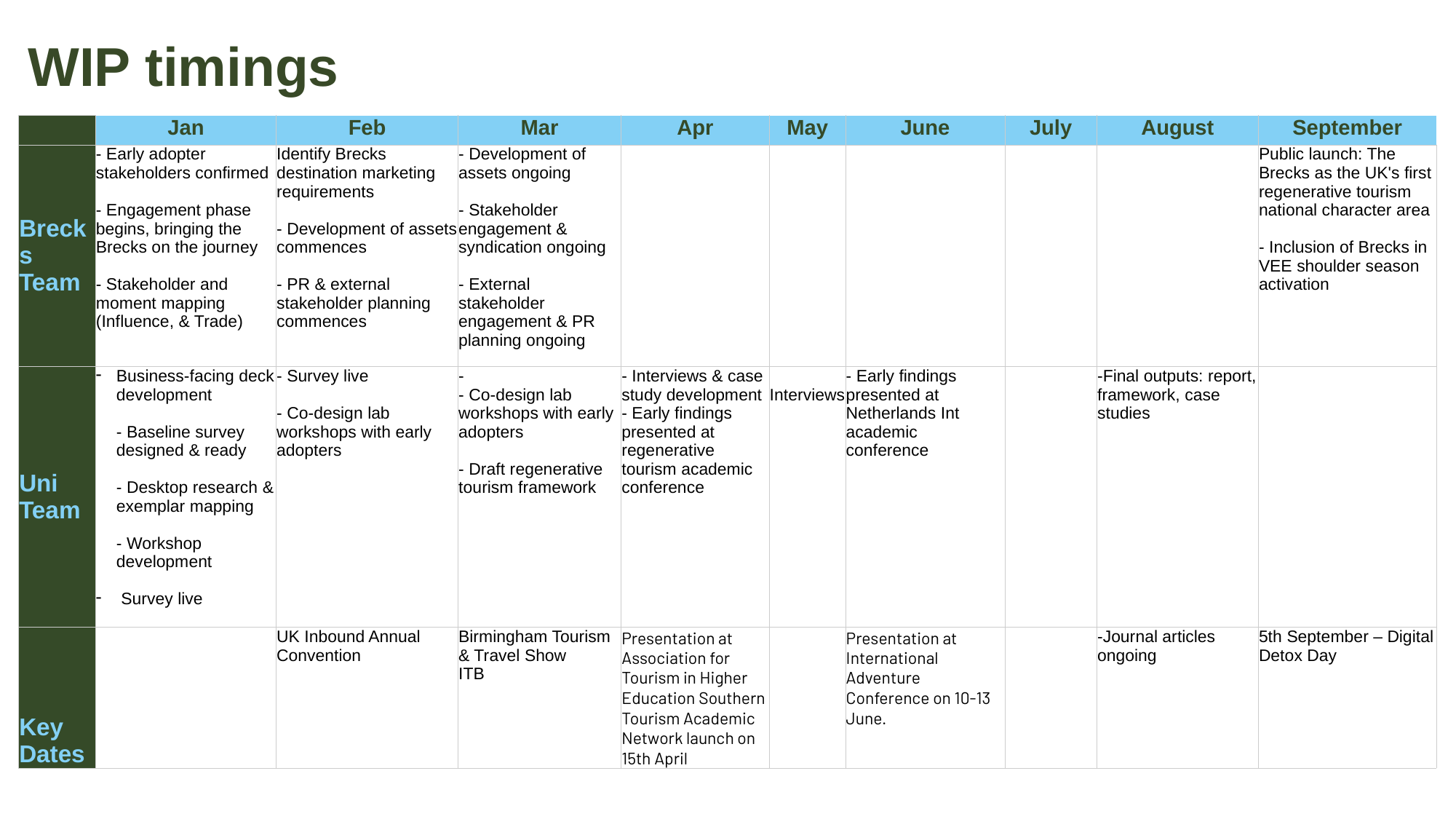

# WIP timings
|  | Jan | Feb | Mar | Apr | May | June | July | August | September |
| --- | --- | --- | --- | --- | --- | --- | --- | --- | --- |
| Brecks Team | - Early adopter stakeholders confirmed - Engagement phase begins, bringing the Brecks on the journey - Stakeholder and moment mapping (Influence, & Trade) | Identify Brecks destination marketing requirements - Development of assets commences - PR & external stakeholder planning commences | - Development of assets ongoing - Stakeholder engagement & syndication ongoing - External stakeholder engagement & PR planning ongoing |  |  |  |  |  | Public launch: The Brecks as the UK's first regenerative tourism national character area - Inclusion of Brecks in VEE shoulder season activation |
| Uni Team | Business-facing deck development - Baseline survey designed & ready - Desktop research & exemplar mapping - Workshop development Survey live | - Survey live - Co-design lab workshops with early adopters | - - Co-design lab workshops with early adopters - Draft regenerative tourism framework | - Interviews & case study development - Early findings presented at regenerative tourism academic conference | Interviews | - Early findings presented at Netherlands Int academic conference |  | -Final outputs: report, framework, case studies |  |
| Key Dates |  | UK Inbound Annual Convention | Birmingham Tourism & Travel Show ITB | Presentation at Association for Tourism in Higher Education Southern Tourism Academic Network launch on 15th April |  | Presentation at International Adventure Conference on 10-13 June. |  | -Journal articles ongoing | 5th September – Digital Detox Day |